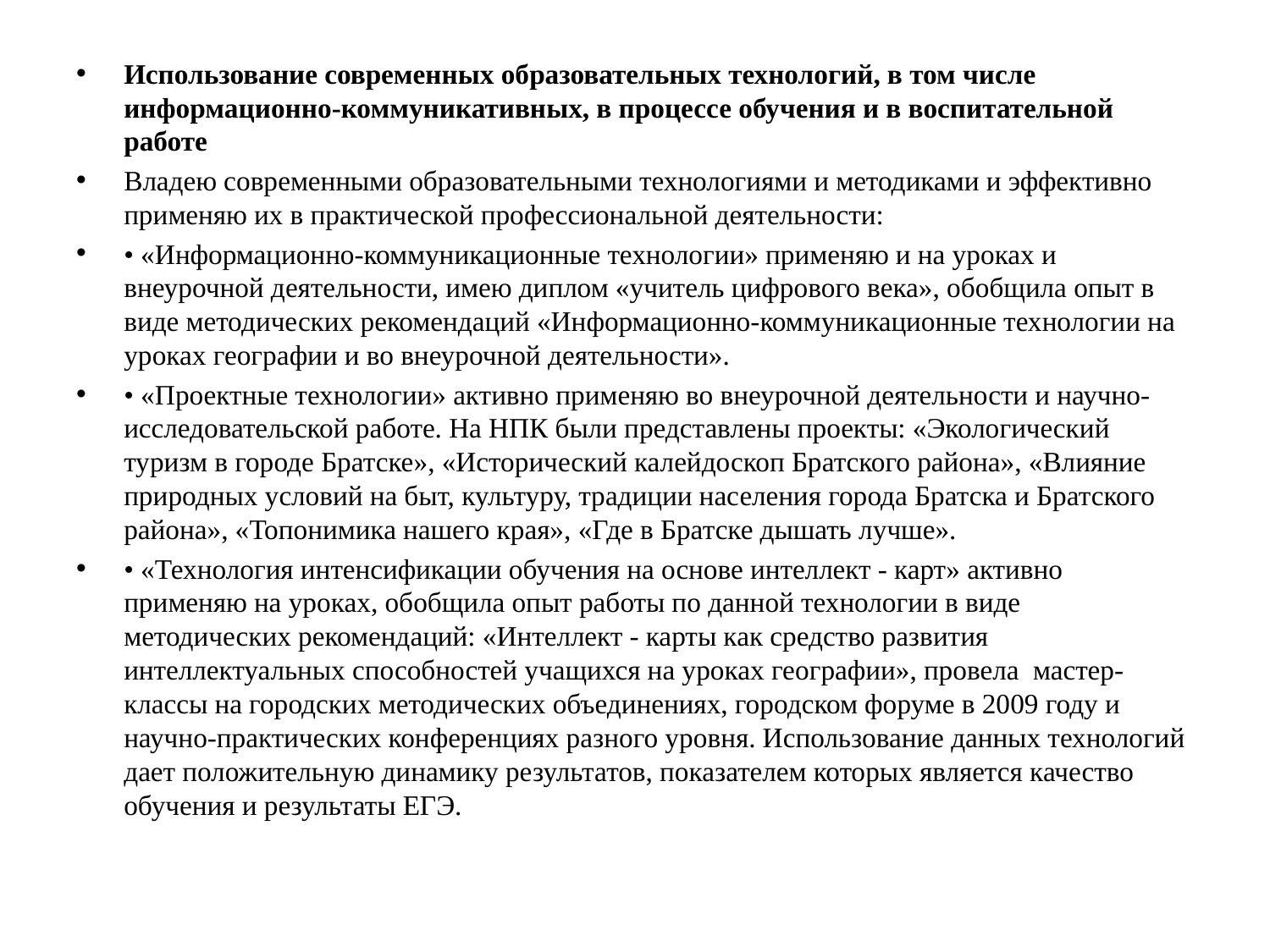

Использование современных образовательных технологий, в том числе информационно-коммуникативных, в процессе обучения и в воспитательной работе
Владею современными образовательными технологиями и методиками и эффективно применяю их в практической профессиональной деятельности:
• «Информационно-коммуникационные технологии» применяю и на уроках и внеурочной деятельности, имею диплом «учитель цифрового века», обобщила опыт в виде методических рекомендаций «Информационно-коммуникационные технологии на уроках географии и во внеурочной деятельности».
• «Проектные технологии» активно применяю во внеурочной деятельности и научно-исследовательской работе. На НПК были представлены проекты: «Экологический туризм в городе Братске», «Исторический калейдоскоп Братского района», «Влияние природных условий на быт, культуру, традиции населения города Братска и Братского района», «Топонимика нашего края», «Где в Братске дышать лучше».
• «Технология интенсификации обучения на основе интеллект - карт» активно применяю на уроках, обобщила опыт работы по данной технологии в виде методических рекомендаций: «Интеллект - карты как средство развития интеллектуальных способностей учащихся на уроках географии», провела  мастер-классы на городских методических объединениях, городском форуме в 2009 году и научно-практических конференциях разного уровня. Использование данных технологий дает положительную динамику результатов, показателем которых является качество обучения и результаты ЕГЭ.